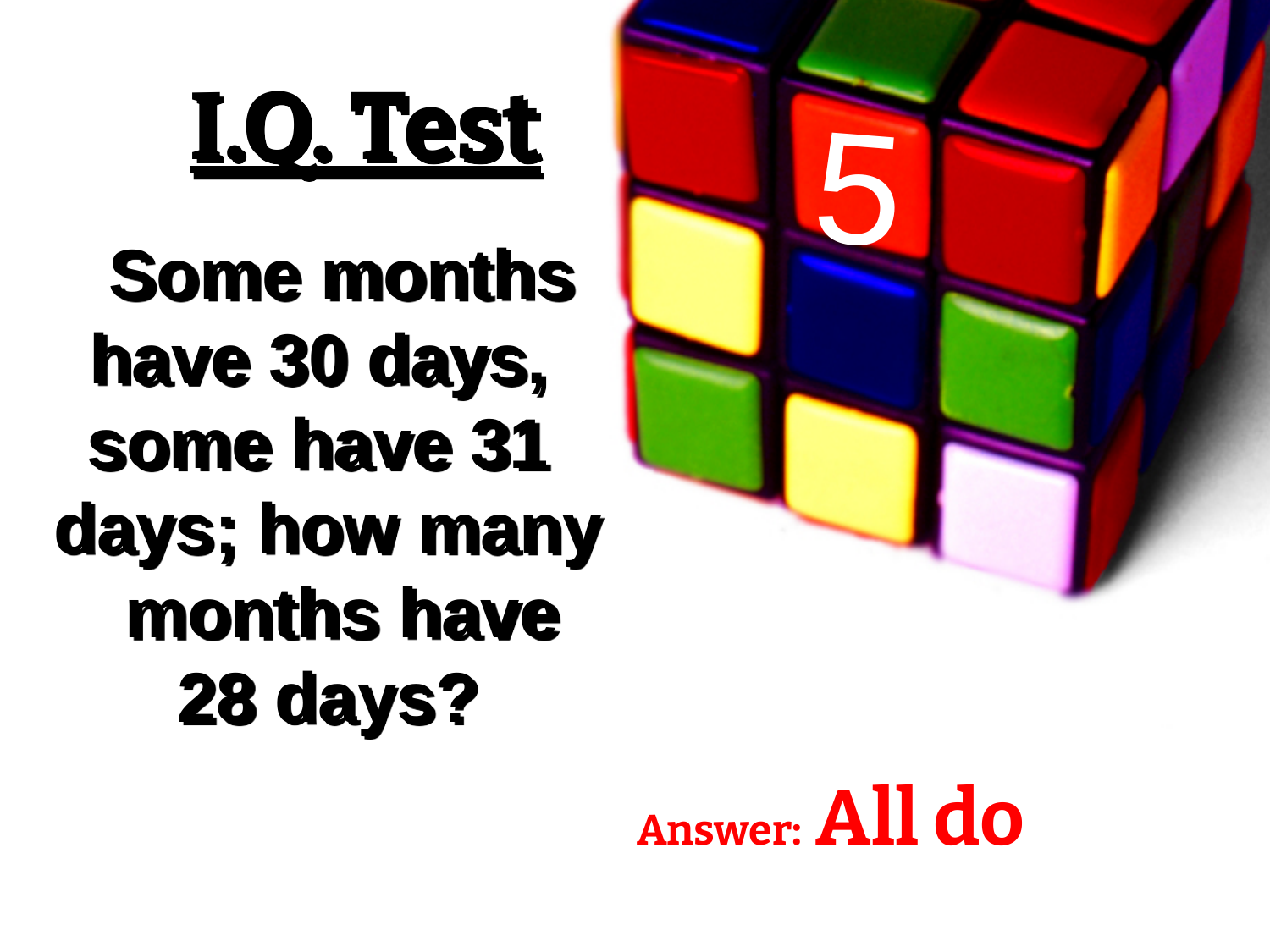

# I.Q. Test
5
	Some months
have 30 days,
some have 31
days; how many months have
28 days?
Answer: All do